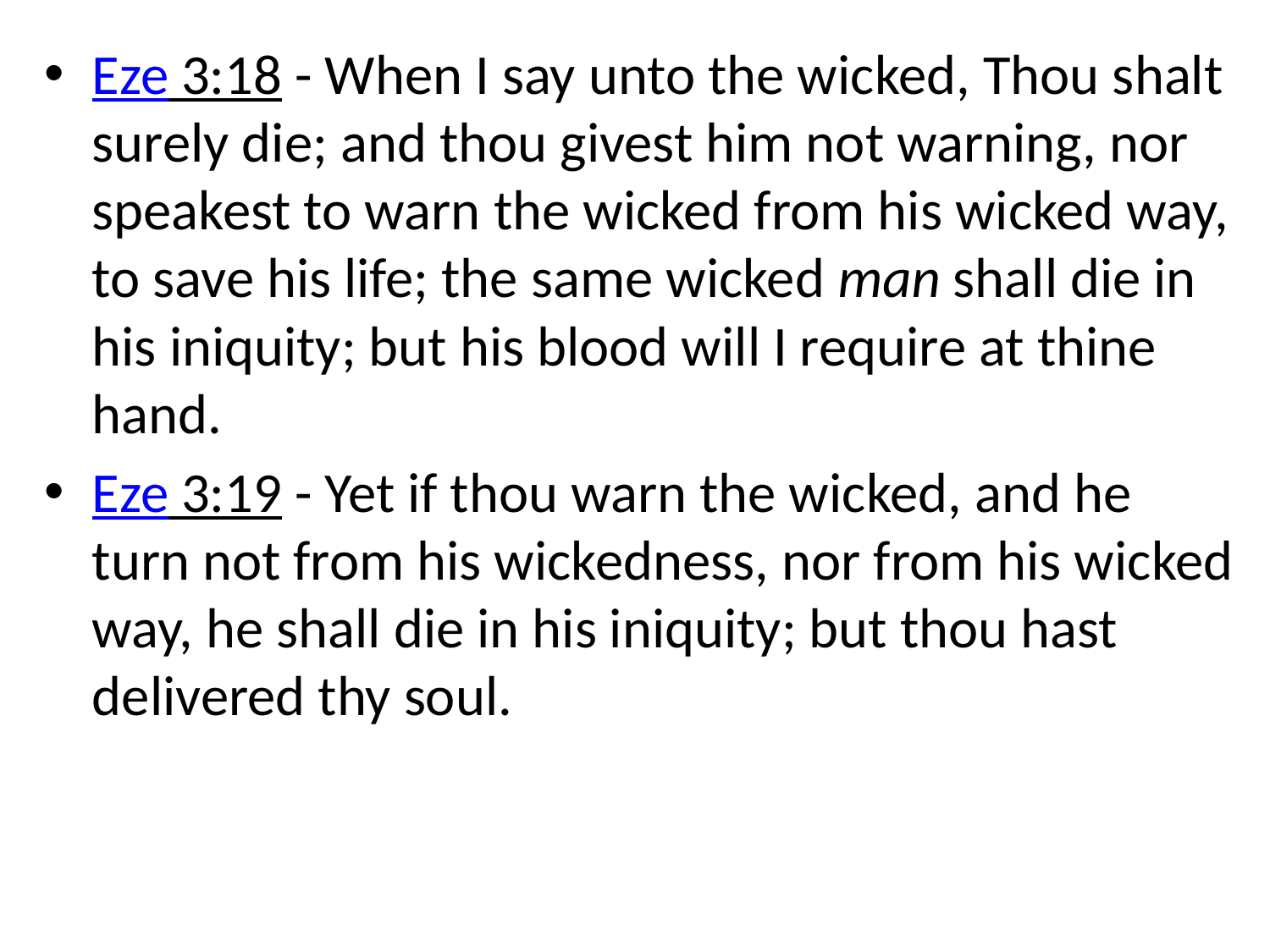

Eze 3:18 - When I say unto the wicked, Thou shalt surely die; and thou givest him not warning, nor speakest to warn the wicked from his wicked way, to save his life; the same wicked man shall die in his iniquity; but his blood will I require at thine hand.
Eze 3:19 - Yet if thou warn the wicked, and he turn not from his wickedness, nor from his wicked way, he shall die in his iniquity; but thou hast delivered thy soul.